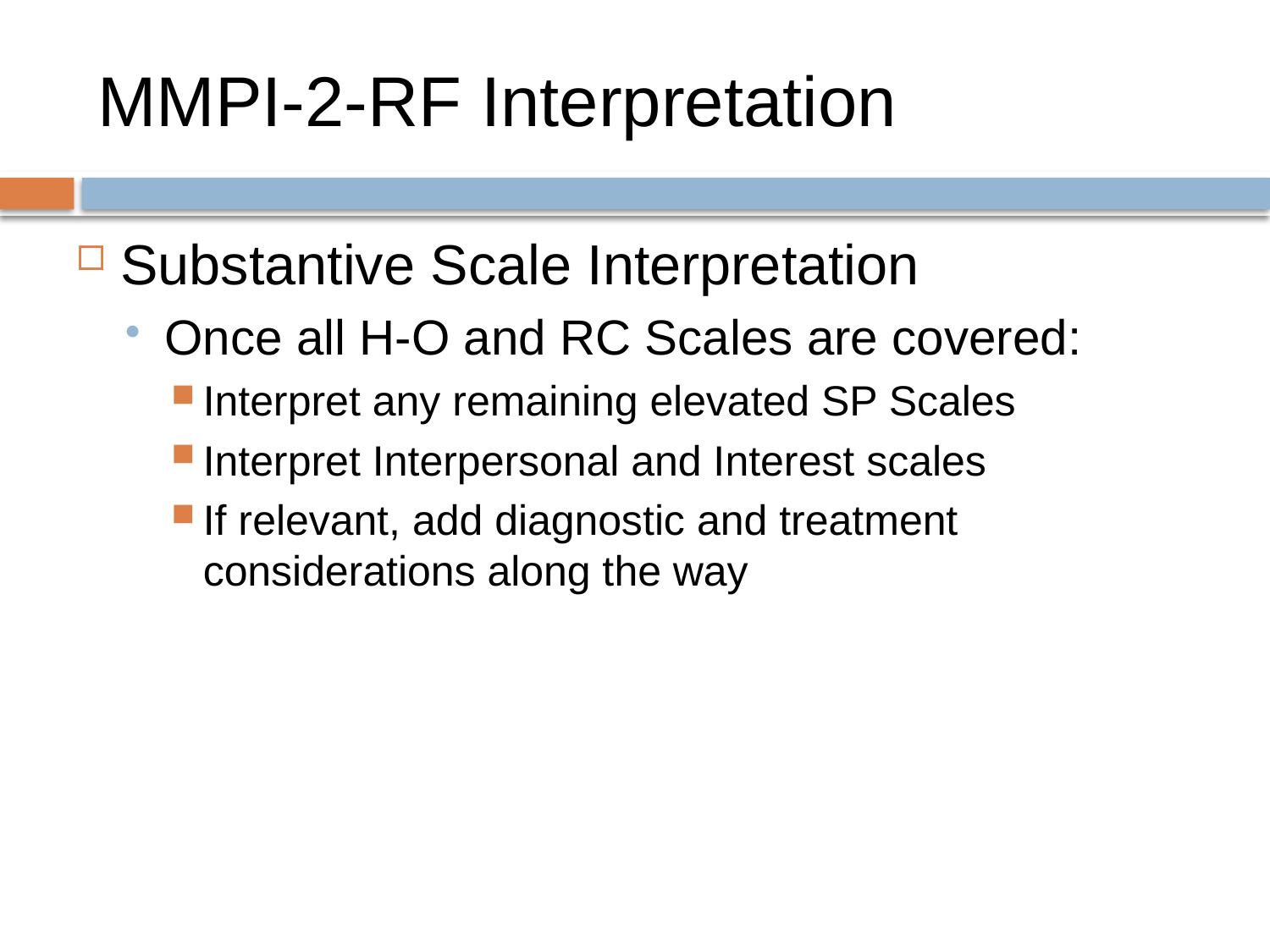

# MMPI-2-RF Interpretation
Substantive Scale Interpretation
Once all H-O and RC Scales are covered:
Interpret any remaining elevated SP Scales
Interpret Interpersonal and Interest scales
If relevant, add diagnostic and treatment considerations along the way